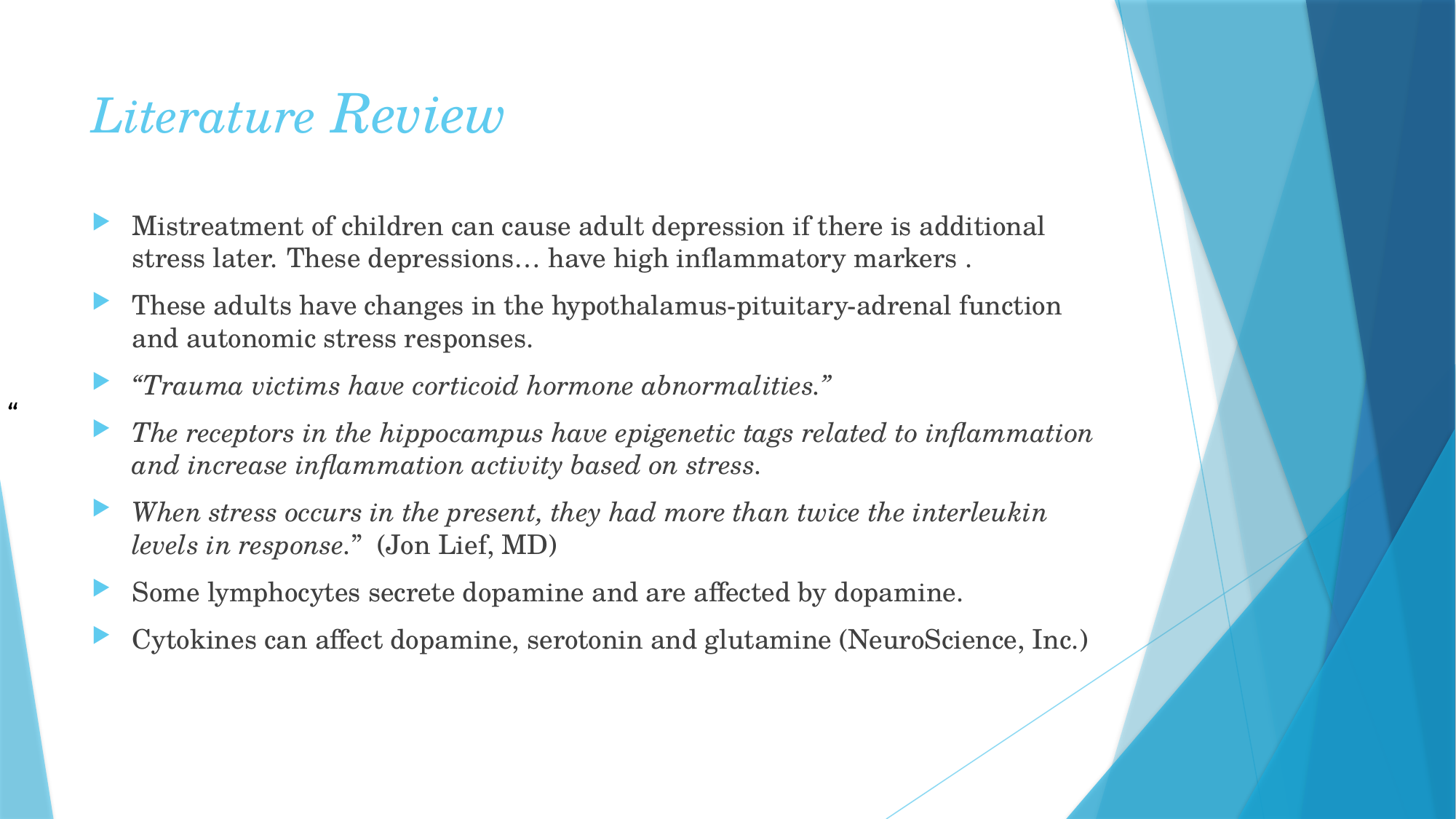

# Literature Review
Mistreatment of children can cause adult depression if there is additional stress later. These depressions… have high inflammatory markers .
These adults have changes in the hypothalamus-pituitary-adrenal function and autonomic stress responses.
“Trauma victims have corticoid hormone abnormalities.”
The receptors in the hippocampus have epigenetic tags related to inflammation and increase inflammation activity based on stress.
When stress occurs in the present, they had more than twice the interleukin levels in response.”  (Jon Lief, MD)
Some lymphocytes secrete dopamine and are affected by dopamine.
Cytokines can affect dopamine, serotonin and glutamine (NeuroScience, Inc.)
“